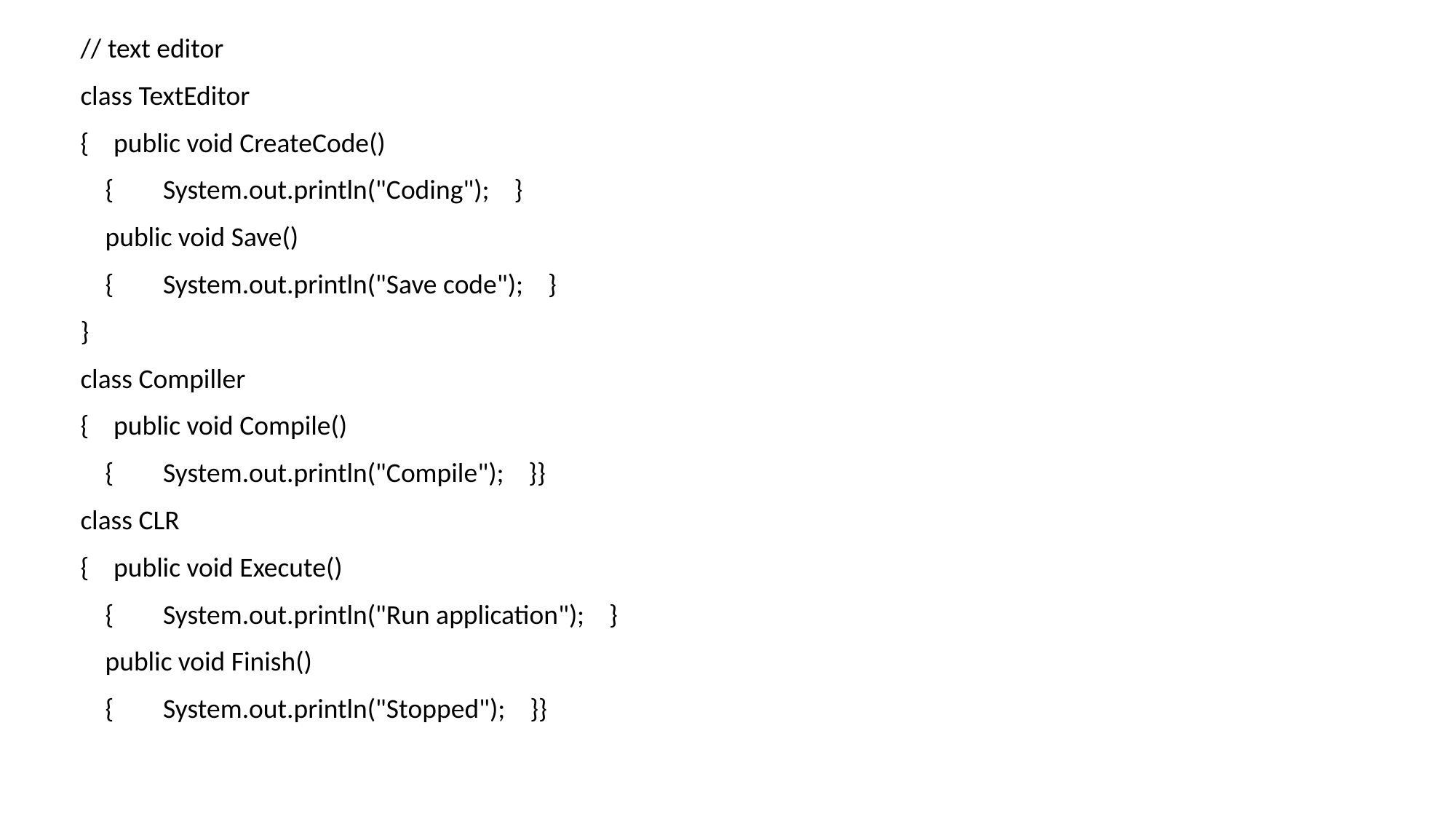

// text editor
class TextEditor
{    public void CreateCode()
    {        System.out.println("Coding");    }
    public void Save()
    {        System.out.println("Save code");    }
}
class Compiller
{    public void Compile()
    {        System.out.println("Compile");    }}
class CLR
{    public void Execute()
    {        System.out.println("Run application");    }
    public void Finish()
    {        System.out.println("Stopped");    }}